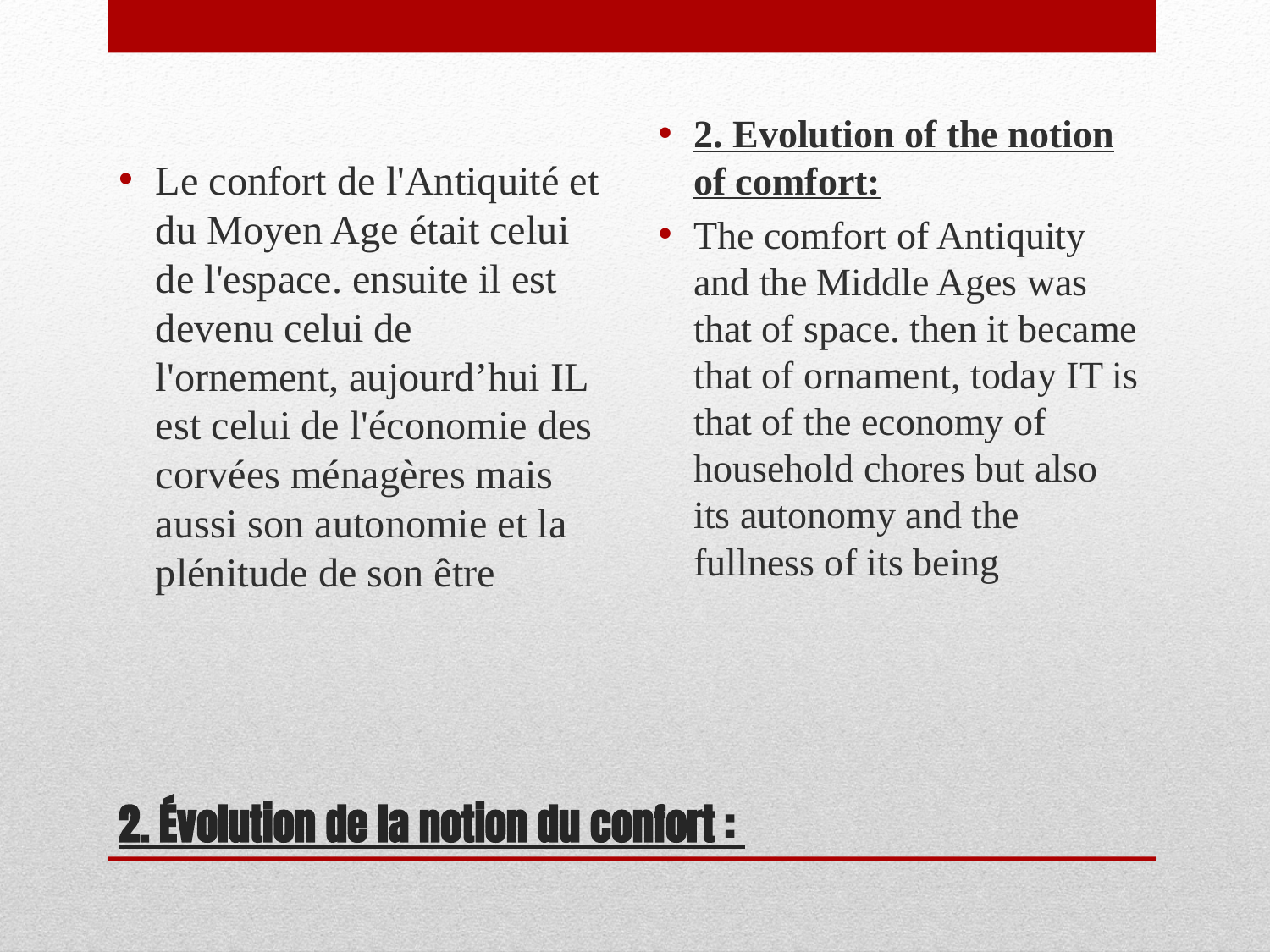

Le confort de l'Antiquité et du Moyen Age était celui de l'espace. ensuite il est devenu celui de l'ornement, aujourd’hui IL est celui de l'économie des corvées ménagères mais aussi son autonomie et la plénitude de son être
2. Evolution of the notion of comfort:
The comfort of Antiquity and the Middle Ages was that of space. then it became that of ornament, today IT is that of the economy of household chores but also its autonomy and the fullness of its being
# 2. Évolution de la notion du confort :